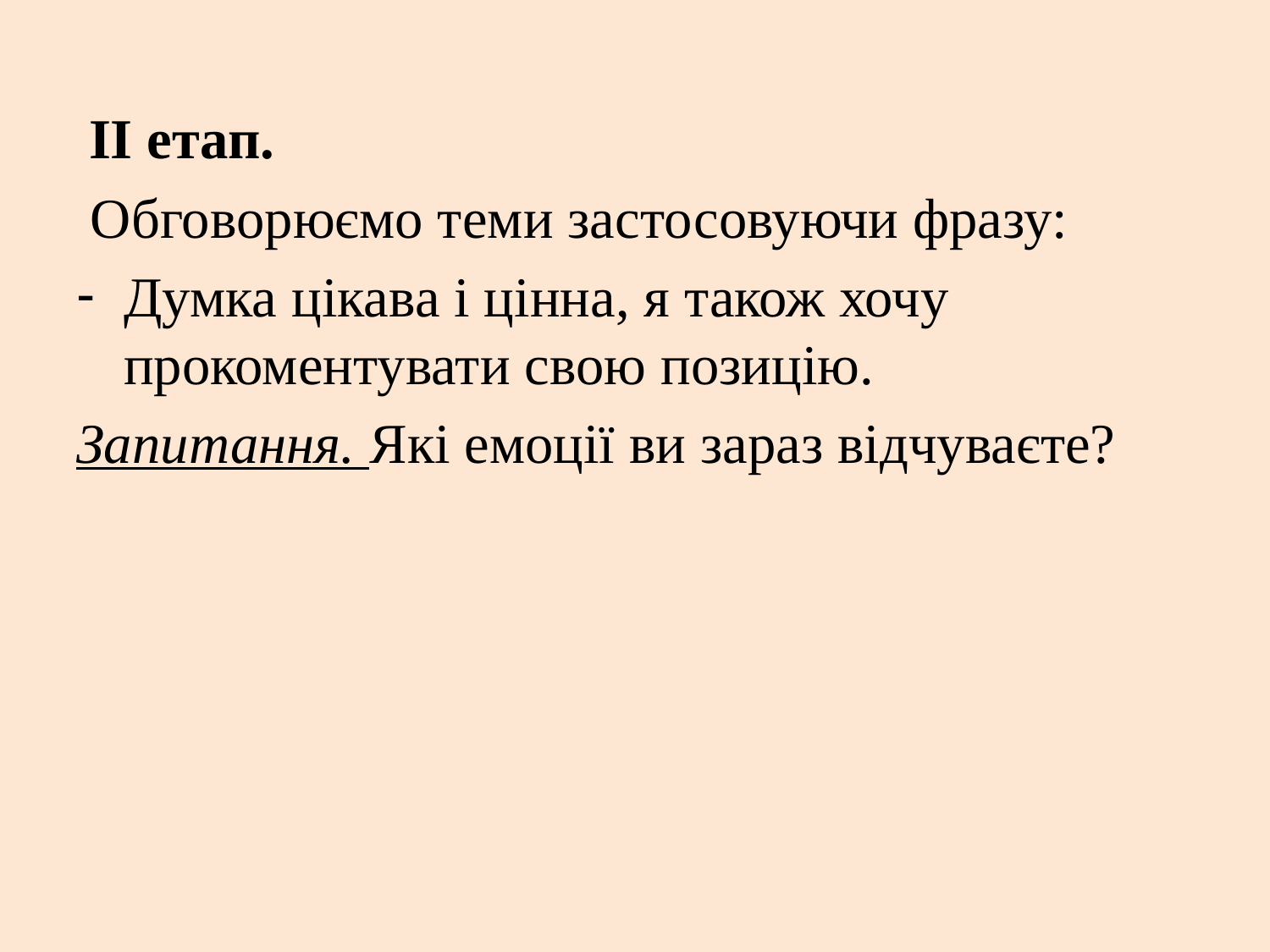

ІІ етап.
 Обговорюємо теми застосовуючи фразу:
Думка цікава і цінна, я також хочу прокоментувати свою позицію.
Запитання. Які емоції ви зараз відчуваєте?